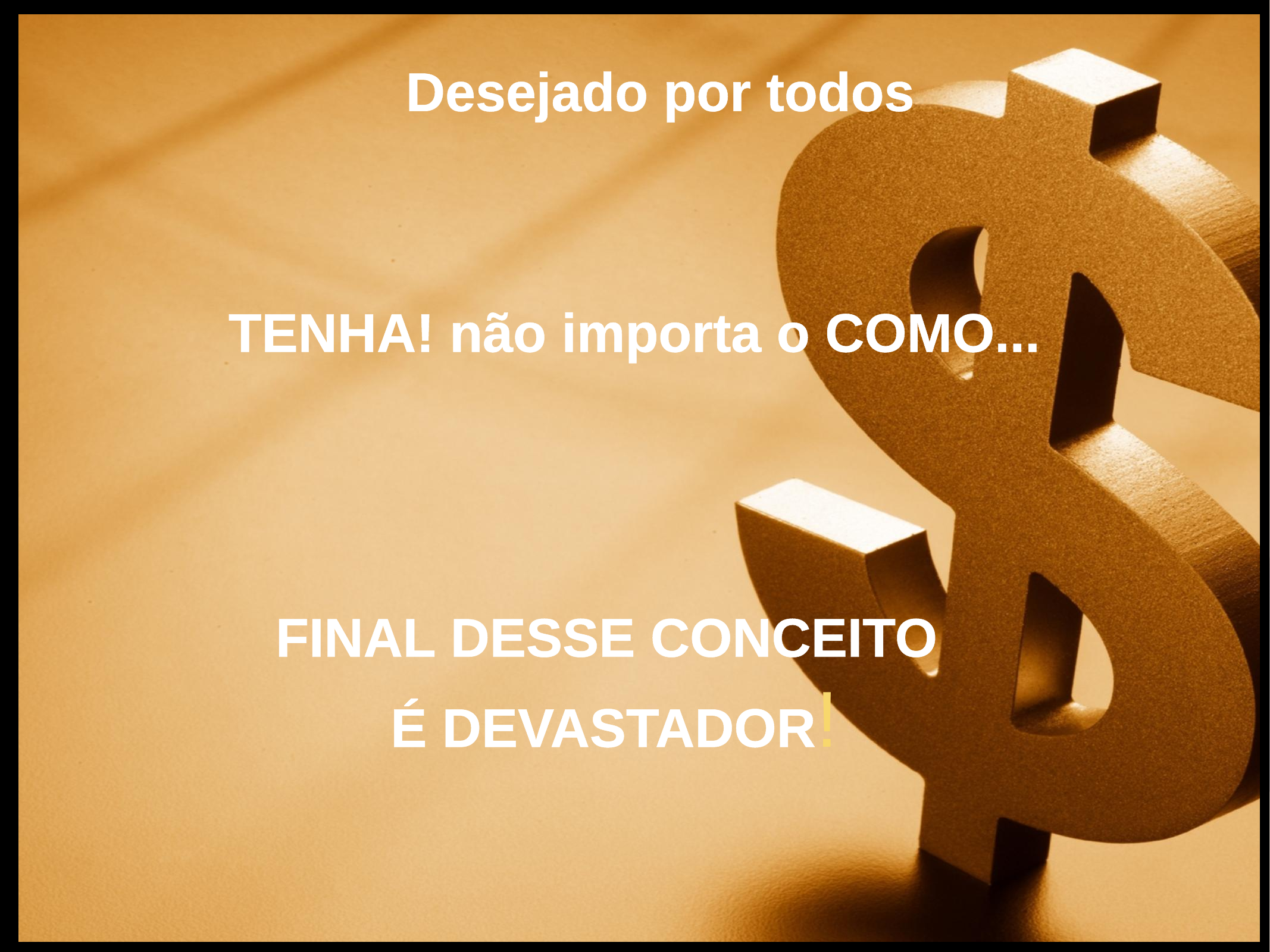

# Desejado por todos

TENHA! não importa o COMO...
FINAL DESSE CONCEITO
É DEVASTADOR!